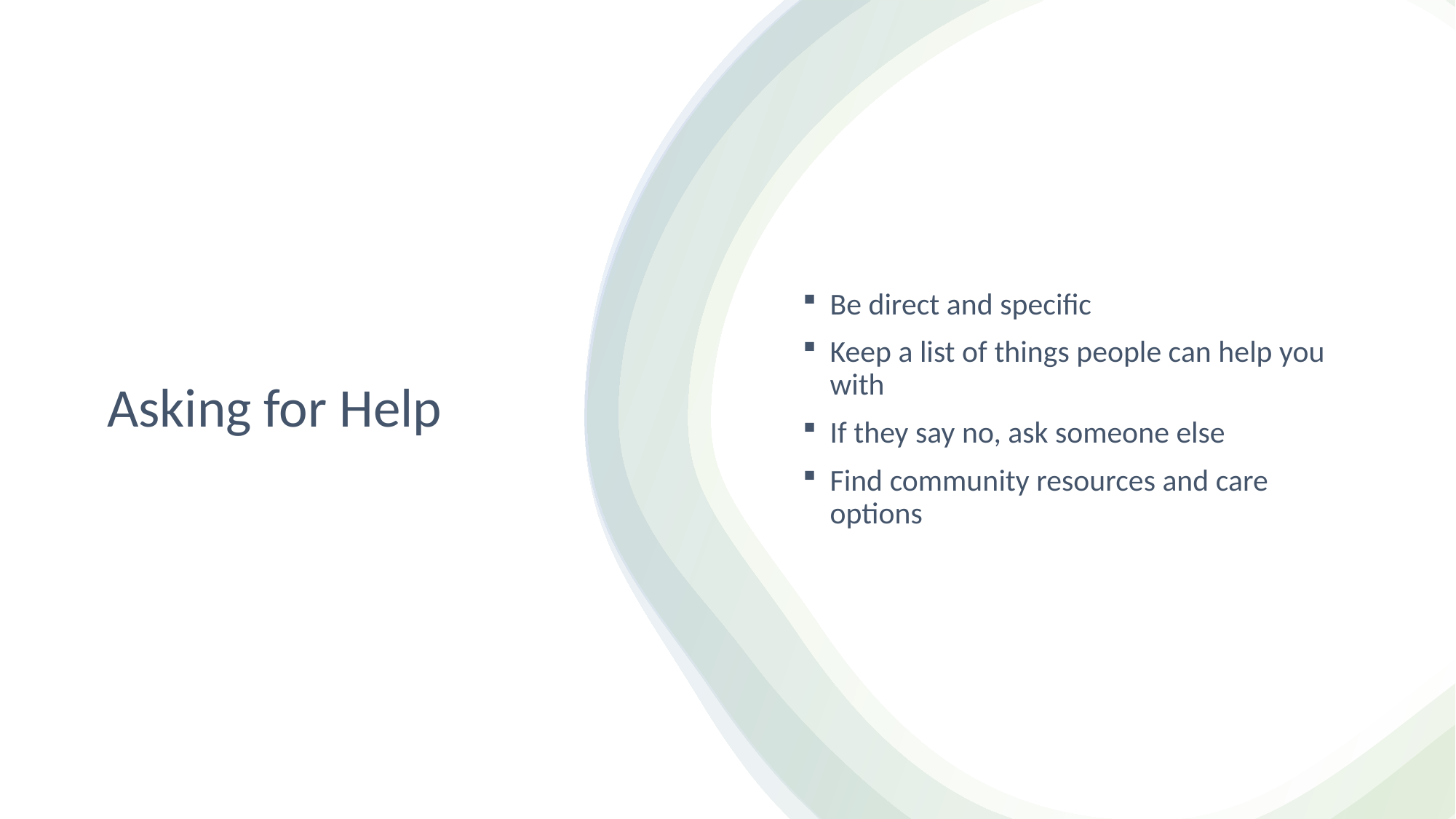

Be direct and specific
Keep a list of things people can help you with
If they say no, ask someone else
Find community resources and care options
# Asking for Help